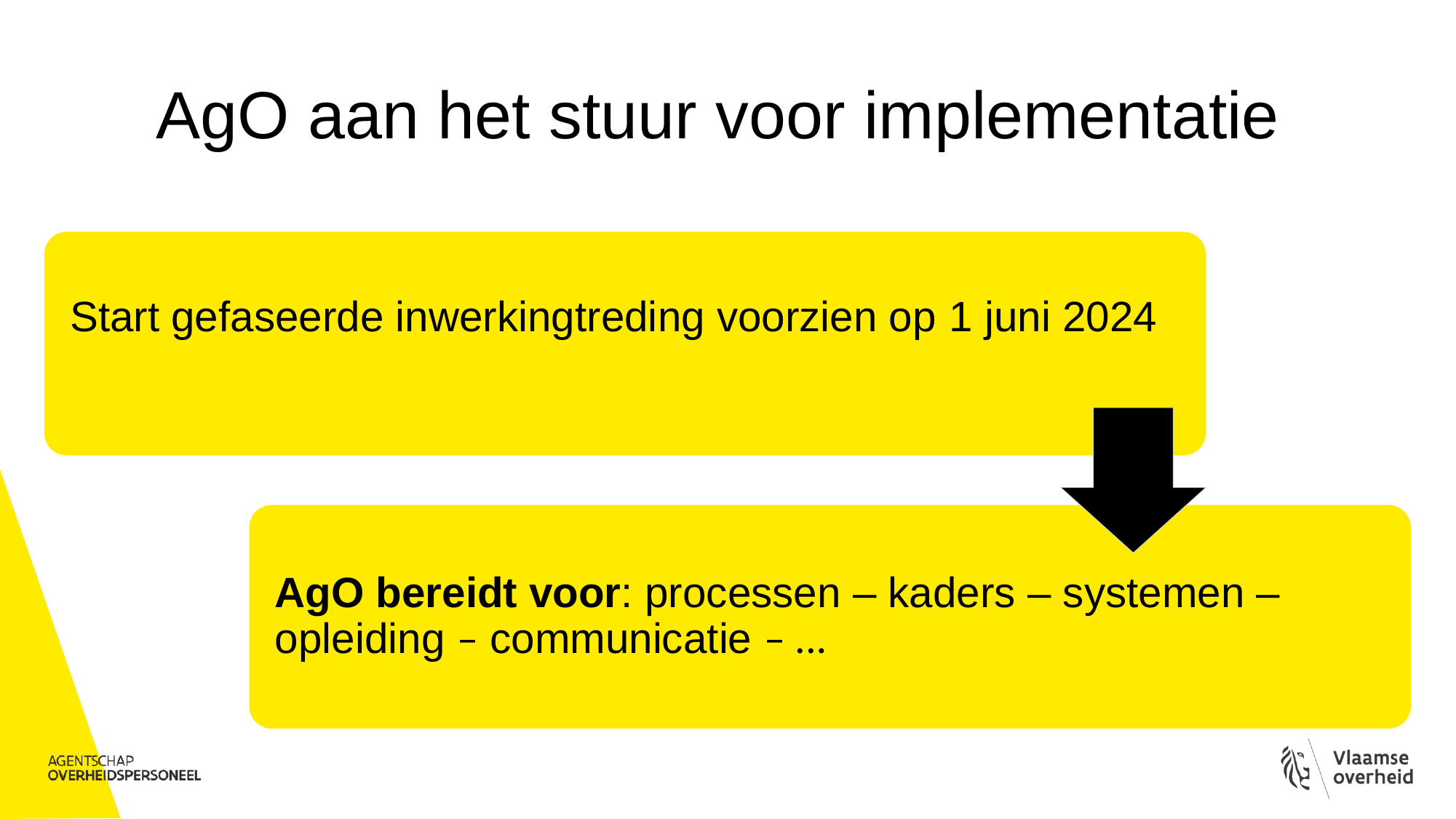

# AgO aan het stuur voor implementatie
Start gefaseerde inwerkingtreding voorzien op 1 juni 2024
AgO bereidt voor: processen – kaders – systemen – opleiding – communicatie – ...